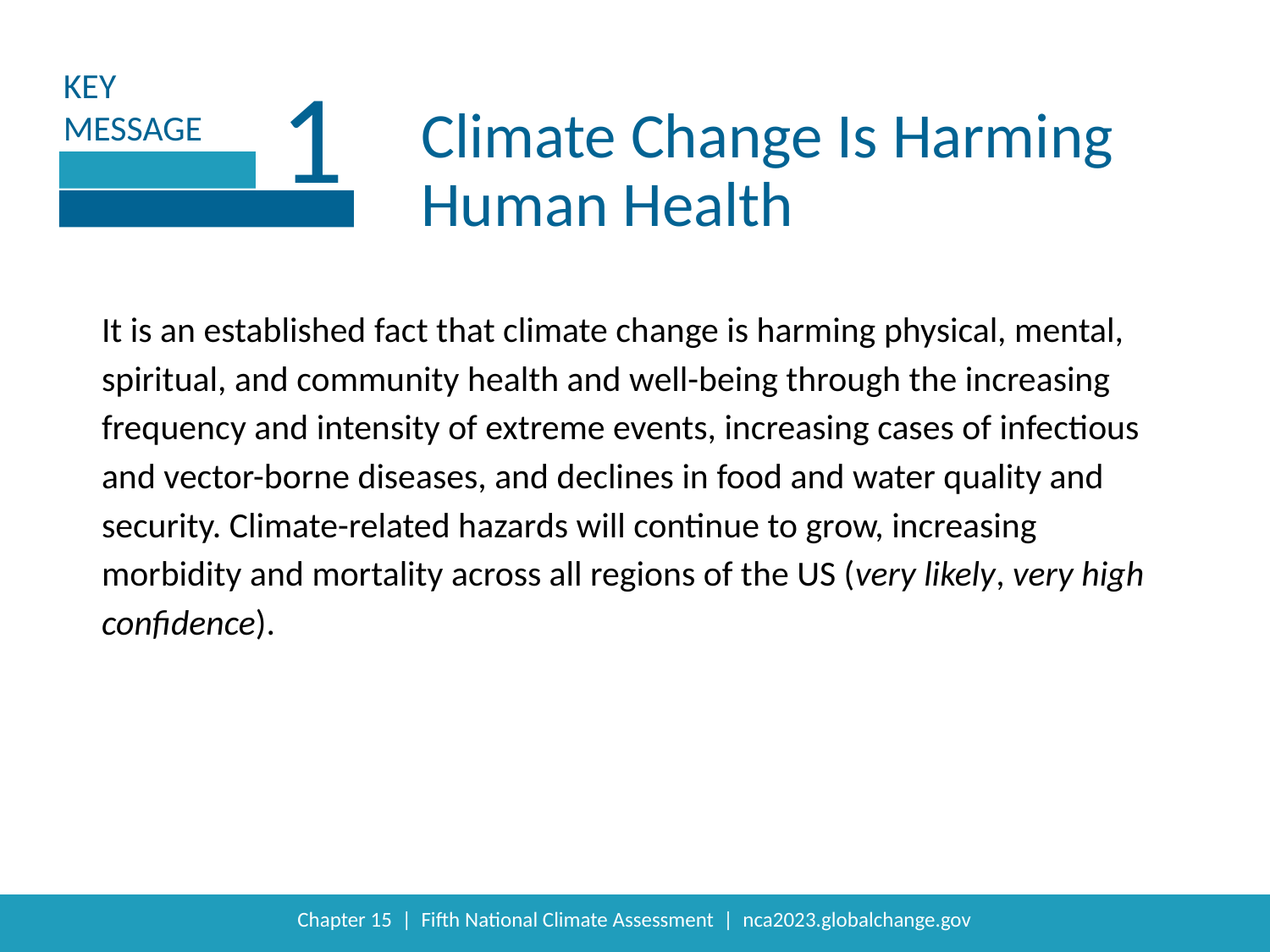

1
Climate Change Is Harming Human Health
It is an established fact that climate change is harming physical, mental, spiritual, and community health and well-being through the increasing frequency and intensity of extreme events, increasing cases of infectious and vector-borne diseases, and declines in food and water quality and security. Climate-related hazards will continue to grow, increasing morbidity and mortality across all regions of the US (very likely, very high confidence).